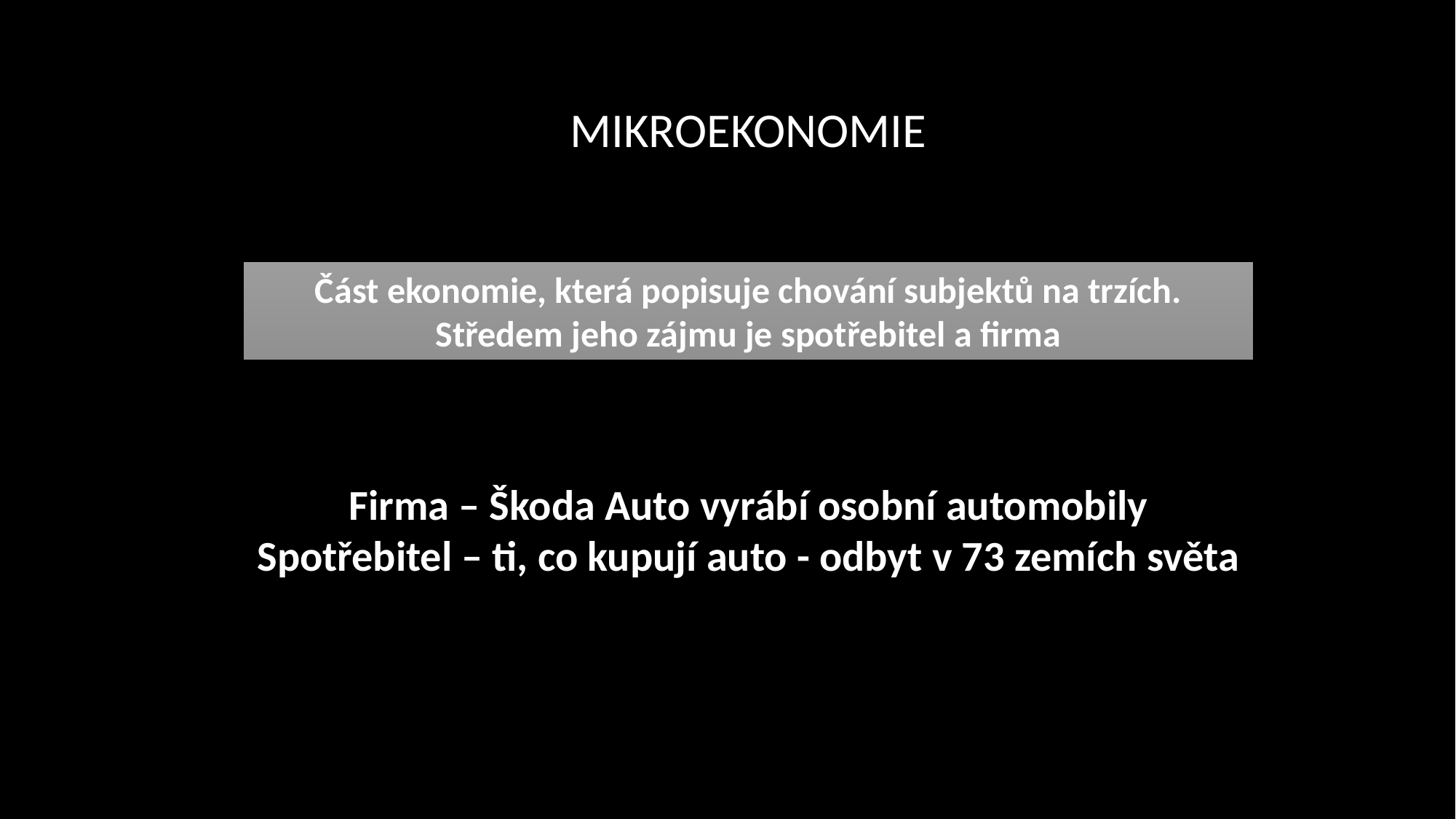

# MIKROEKONOMIE
Část ekonomie, která popisuje chování subjektů na trzích. Středem jeho zájmu je spotřebitel a firma
Firma – Škoda Auto vyrábí osobní automobily
Spotřebitel – ti, co kupují auto - odbyt v 73 zemích světa